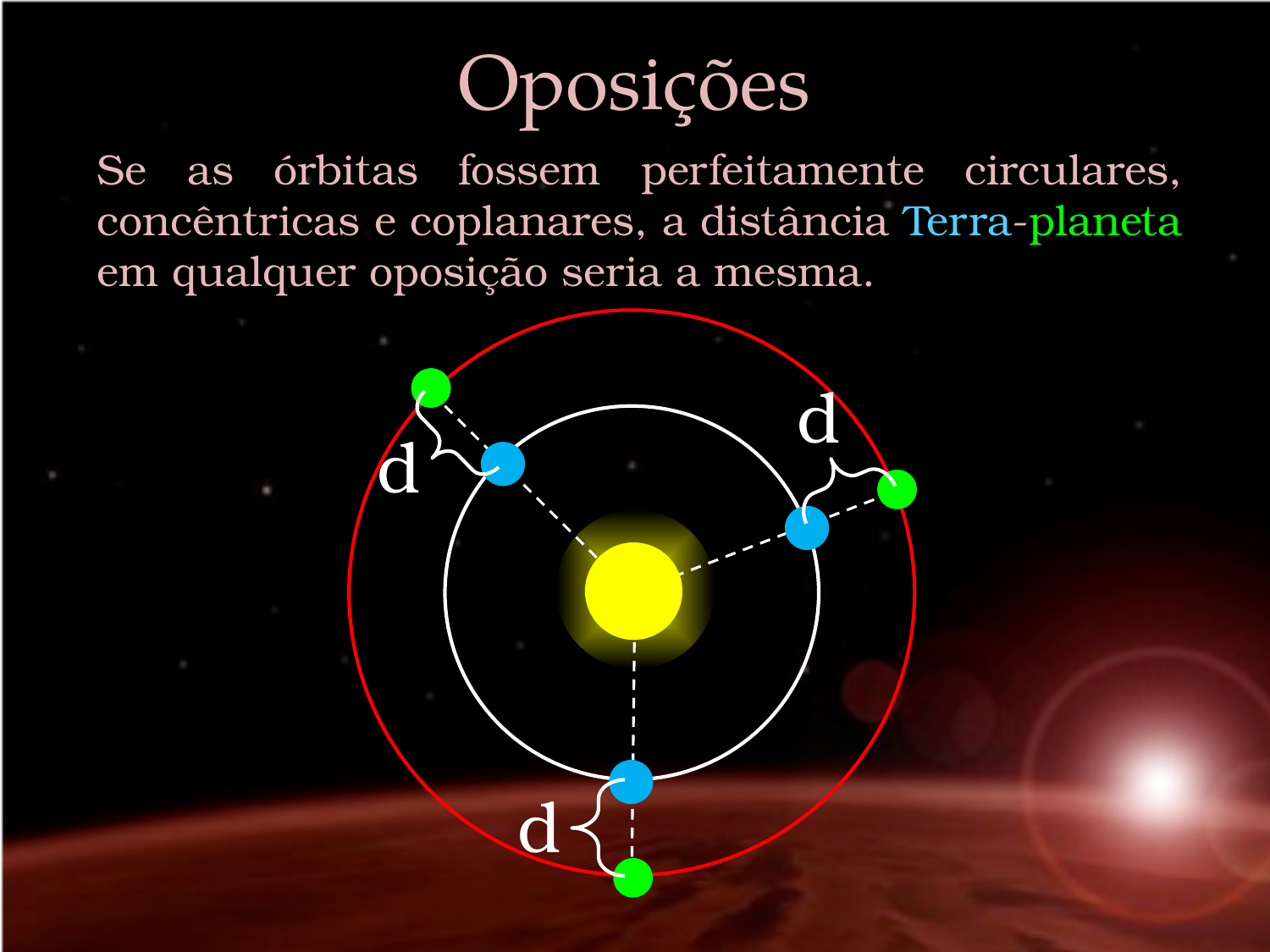

# Oposições
Se as órbitas fossem perfeitamente circulares, concêntricas e coplanares, a distância Terra-planeta em qualquer oposição seria a mesma.

d

d

d